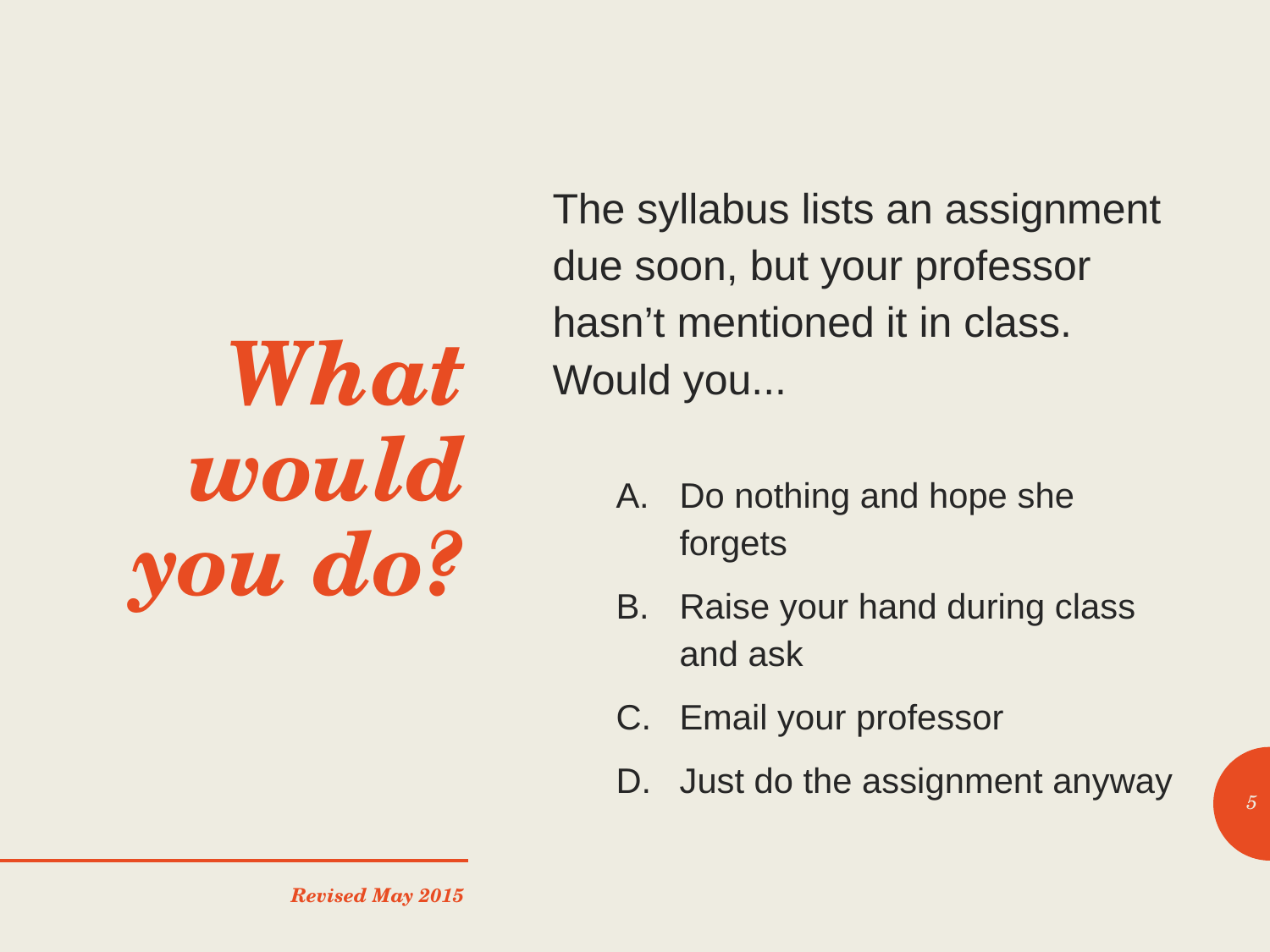

The syllabus lists an assignment due soon, but your professor hasn’t mentioned it in class. Would you...

Do nothing and hope she forgets
Raise your hand during class and ask
Email your professor
Just do the assignment anyway
# What would you do?
5
Revised May 2015